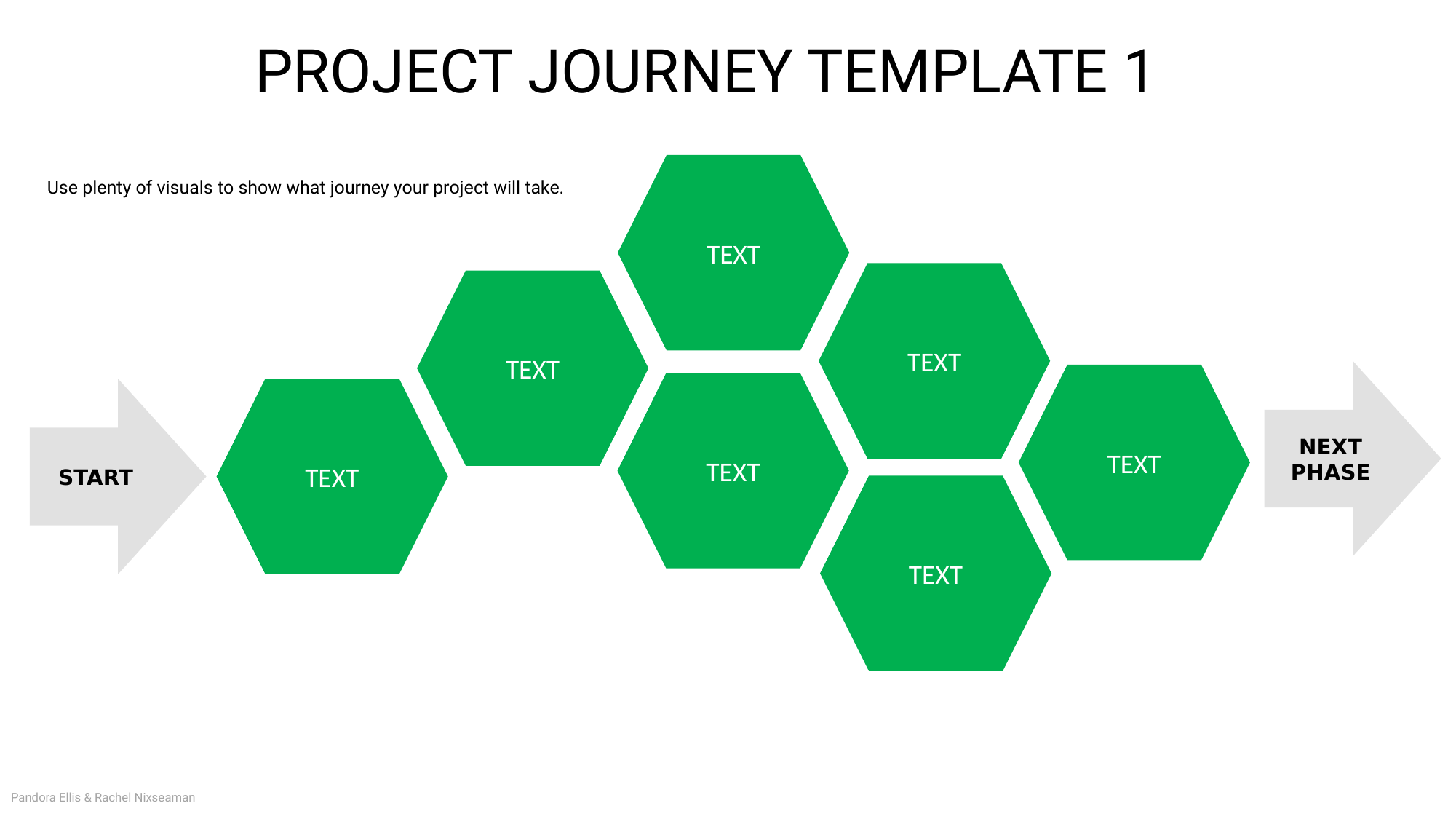

PROJECT JOURNEY TEMPLATE 1
Use plenty of visuals to show what journey your project will take.
TEXT
TEXT
TEXT
Define this phase

Give a short description of what will happen
NEXT PHASE
TEXT
TEXT
TEXT
START
TEXT
Pandora Ellis & Rachel Nixseaman